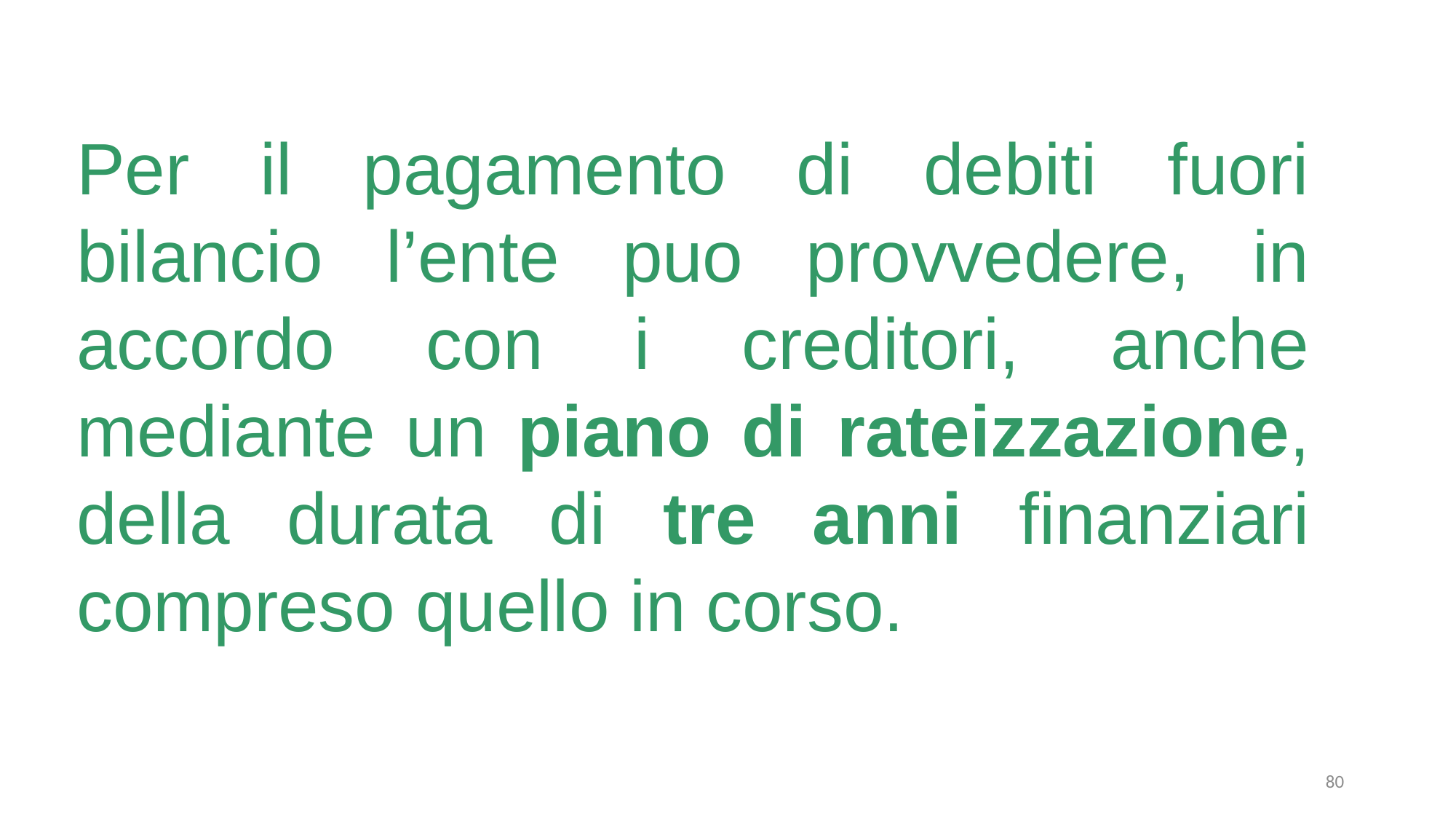

Per il pagamento di debiti fuori bilancio l’ente puo provvedere, in accordo con i creditori, anche mediante un piano di rateizzazione, della durata di tre anni finanziari compreso quello in corso.

80